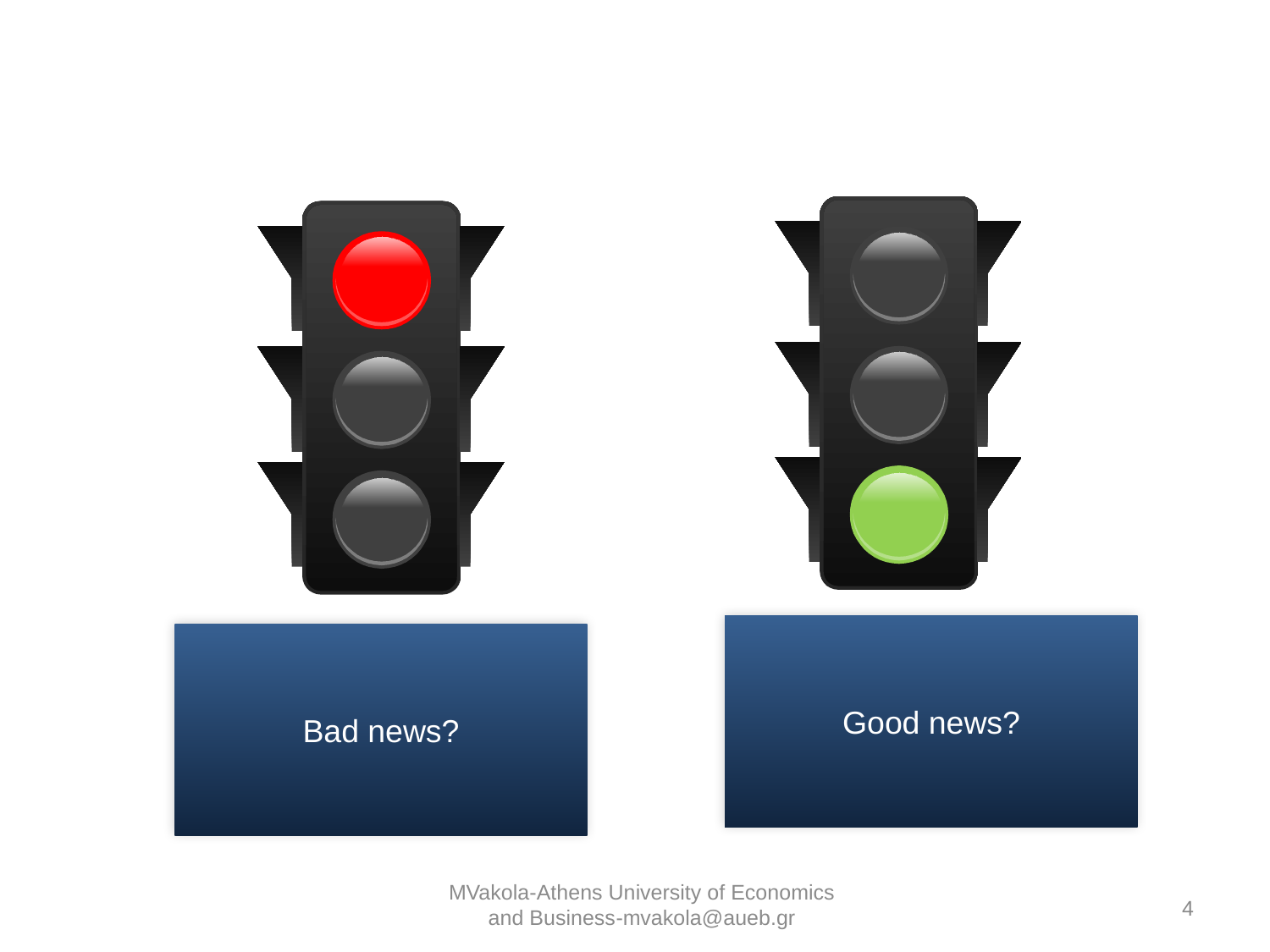

Good news?
Bad news?
MVakola-Athens University of Economics and Business-mvakola@aueb.gr
4